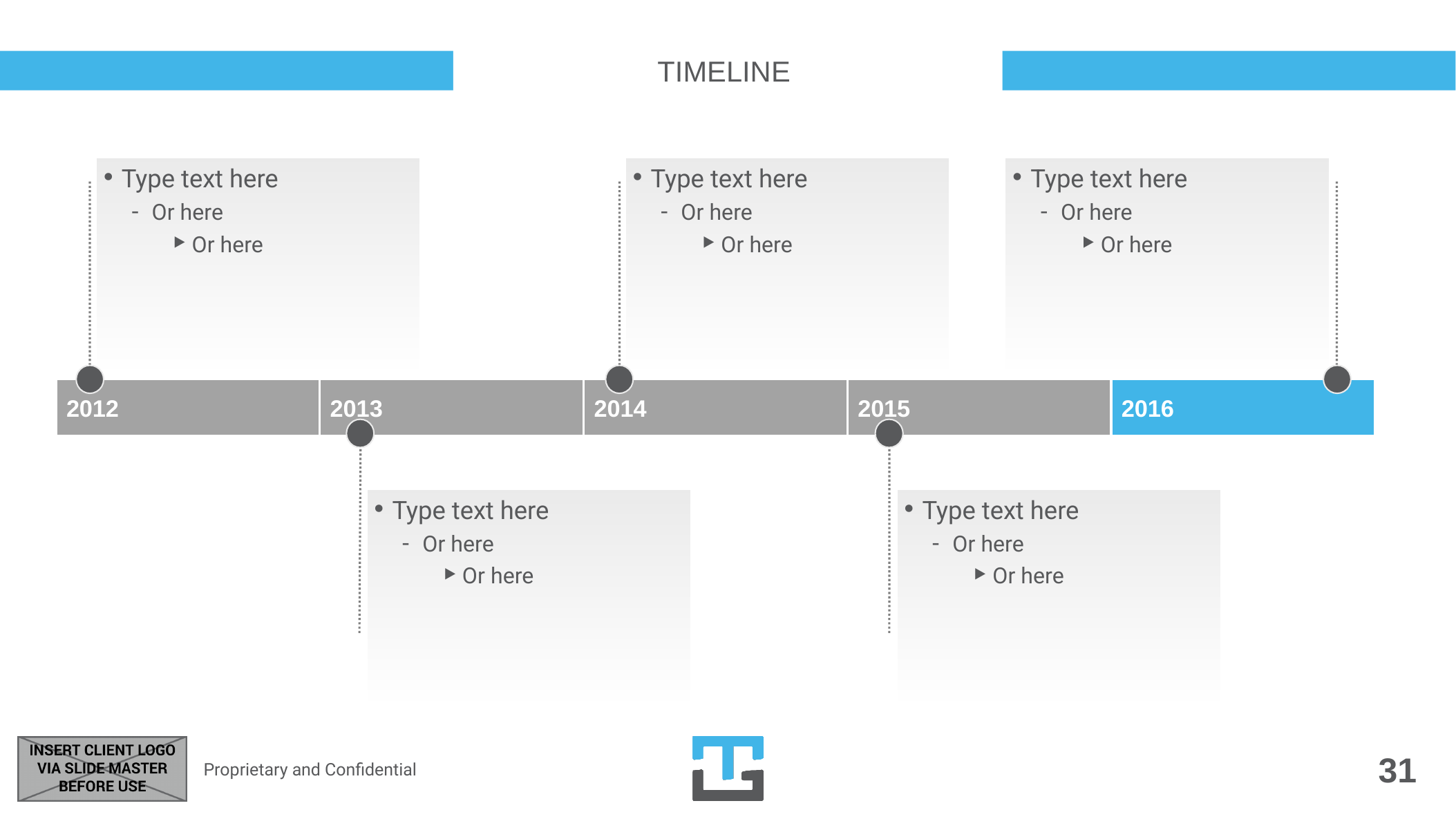

3_85 30_85 33_85 34_85 38_85
# Timeline

Type text here
Or here
Or here
Type text here
Or here
Or here
Type text here
Or here
Or here

2012
2013
2014
2015
2016

Type text here
Or here
Or here

Type text here
Or here
Or here